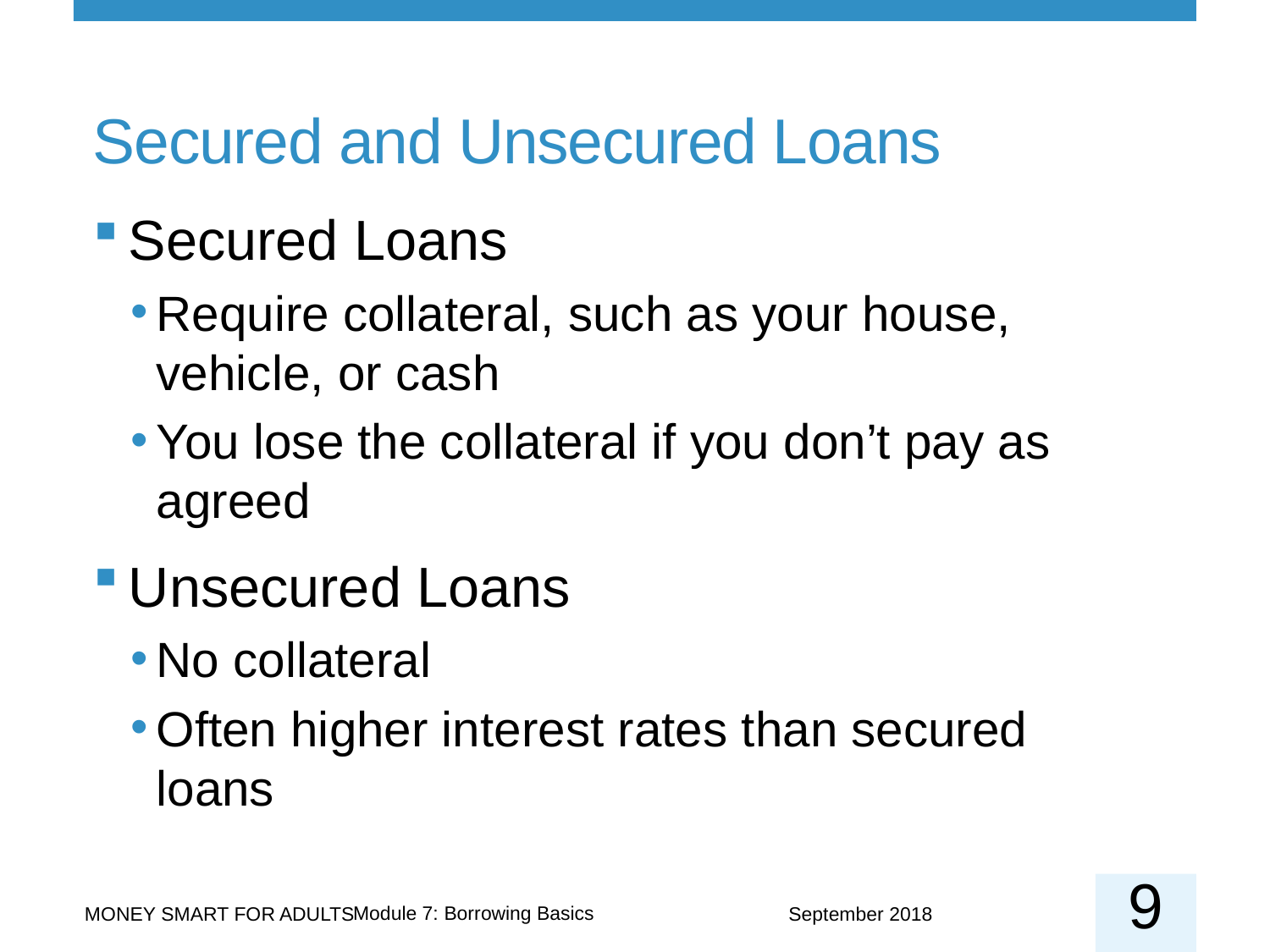

# Secured and Unsecured Loans
Secured Loans
Require collateral, such as your house, vehicle, or cash
You lose the collateral if you don’t pay as agreed
Unsecured Loans
No collateral
Often higher interest rates than secured loans

9